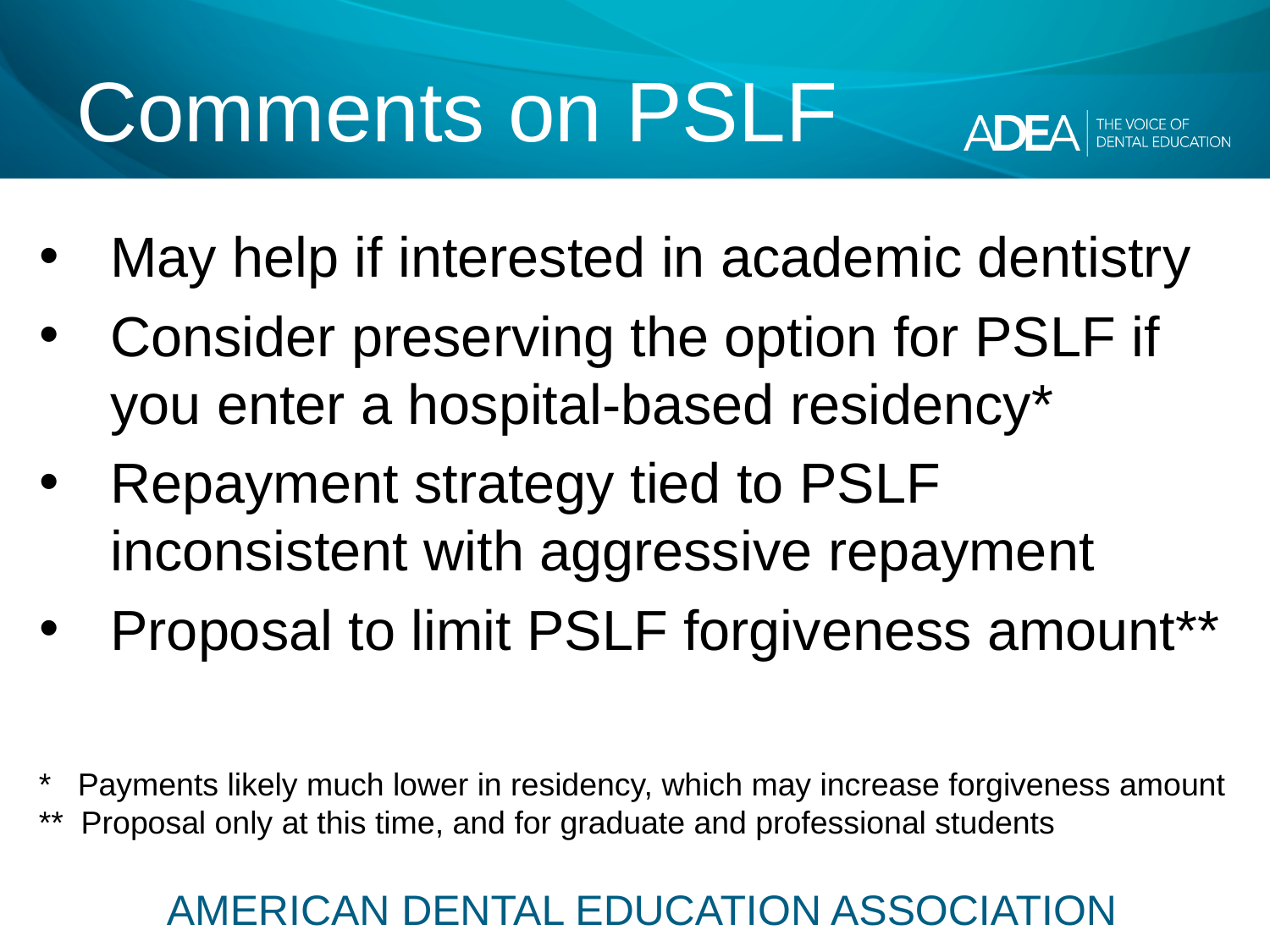

# Comments on PSLF
May help if interested in academic dentistry
Consider preserving the option for PSLF if you enter a hospital-based residency*
Repayment strategy tied to PSLF inconsistent with aggressive repayment
Proposal to limit PSLF forgiveness amount**

*   Payments likely much lower in residency, which may increase forgiveness amount   **  Proposal only at this time, and for graduate and professional students